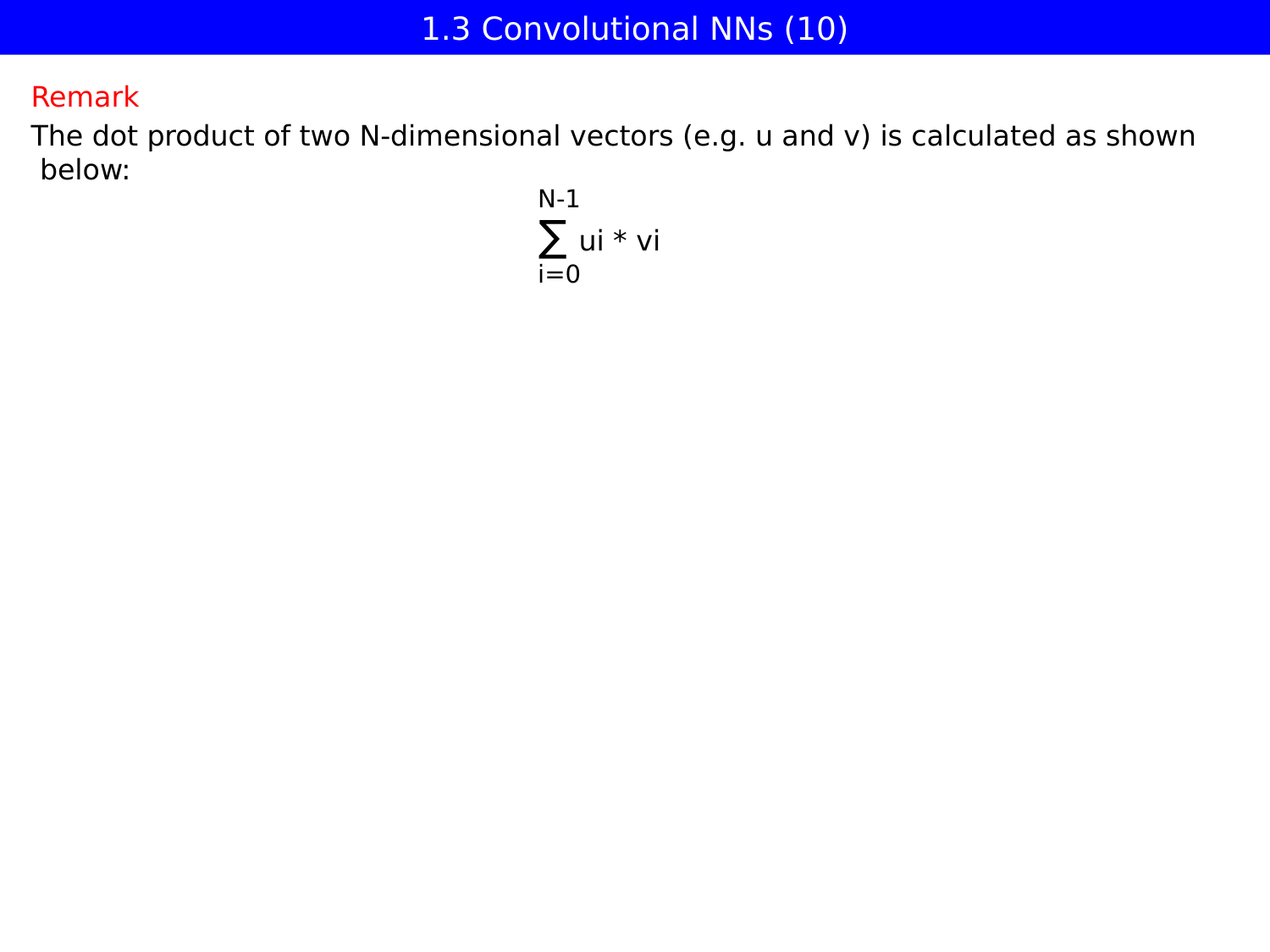

# 1.3 Convolutional NNs (10)
Remark
The dot product of two N-dimensional vectors (e.g. u and v) is calculated as shown
 below:
N-1
∑ ui * vi
i=0